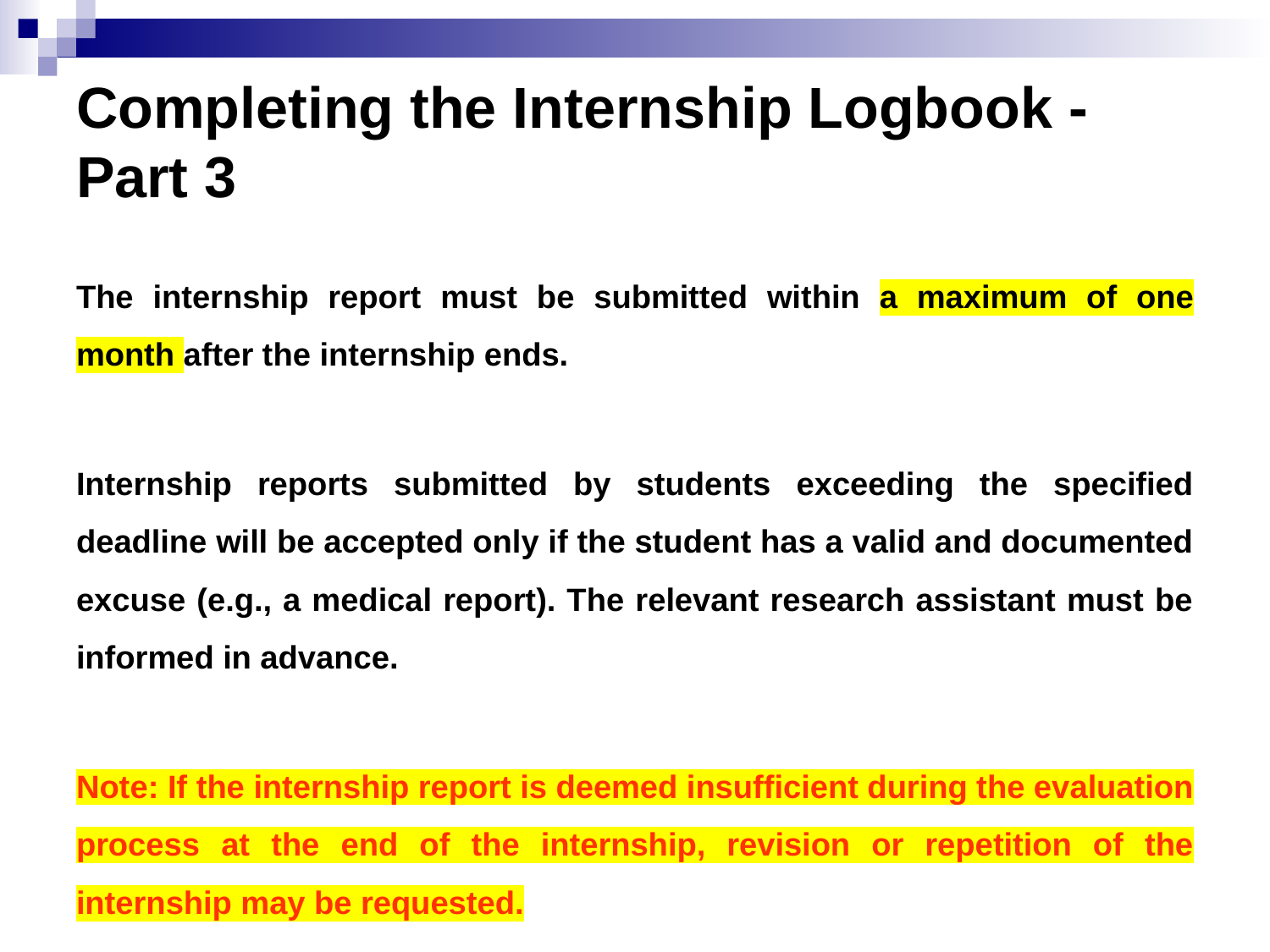

Completing the Internship Logbook - Part 3
The internship report must be submitted within a maximum of one month after the internship ends.

Internship reports submitted by students exceeding the specified deadline will be accepted only if the student has a valid and documented excuse (e.g., a medical report). The relevant research assistant must be informed in advance.

Note: If the internship report is deemed insufficient during the evaluation process at the end of the internship, revision or repetition of the internship may be requested.